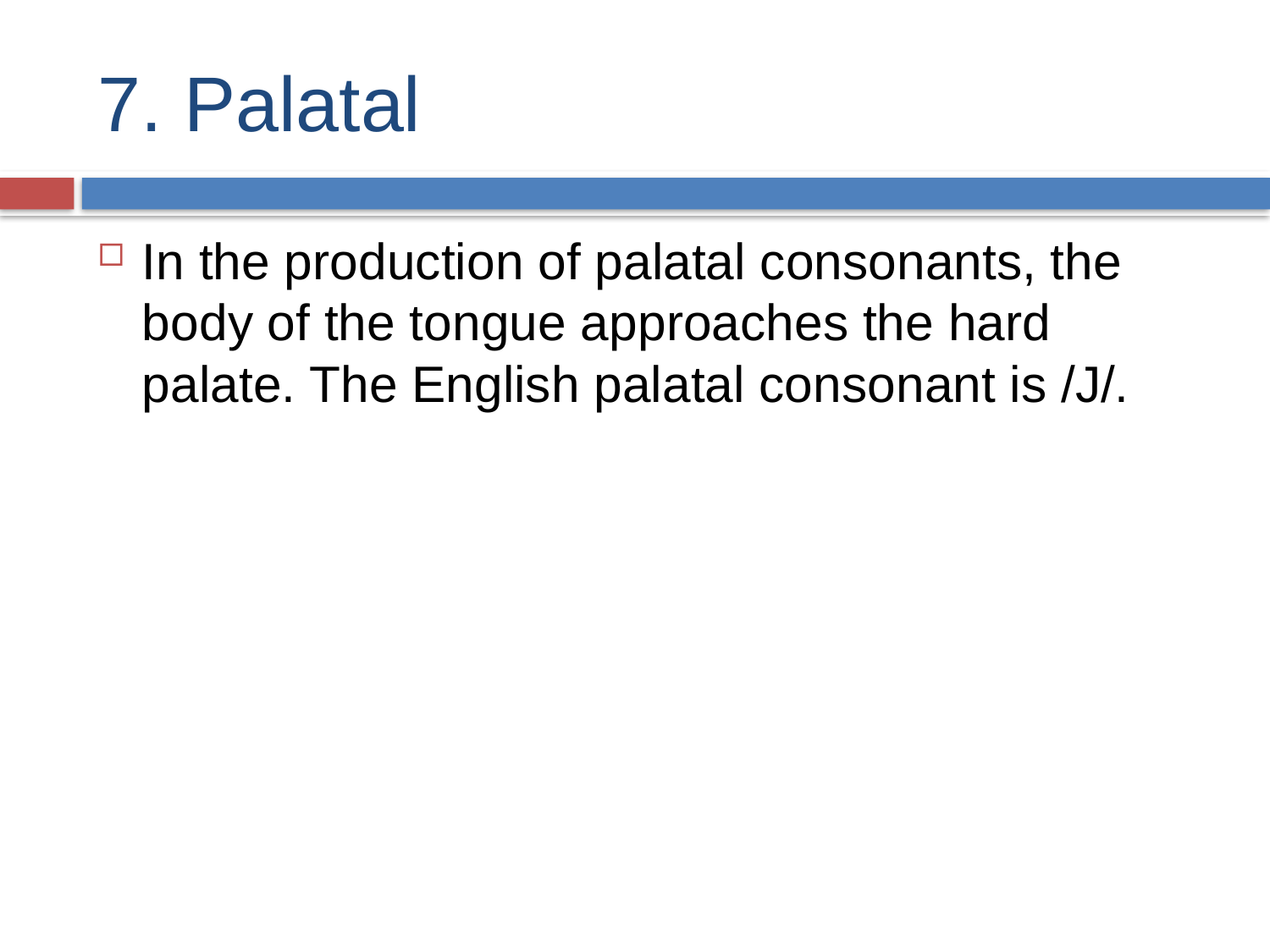

# 7. Palatal
In the production of palatal consonants, the body of the tongue approaches the hard palate. The English palatal consonant is /J/.